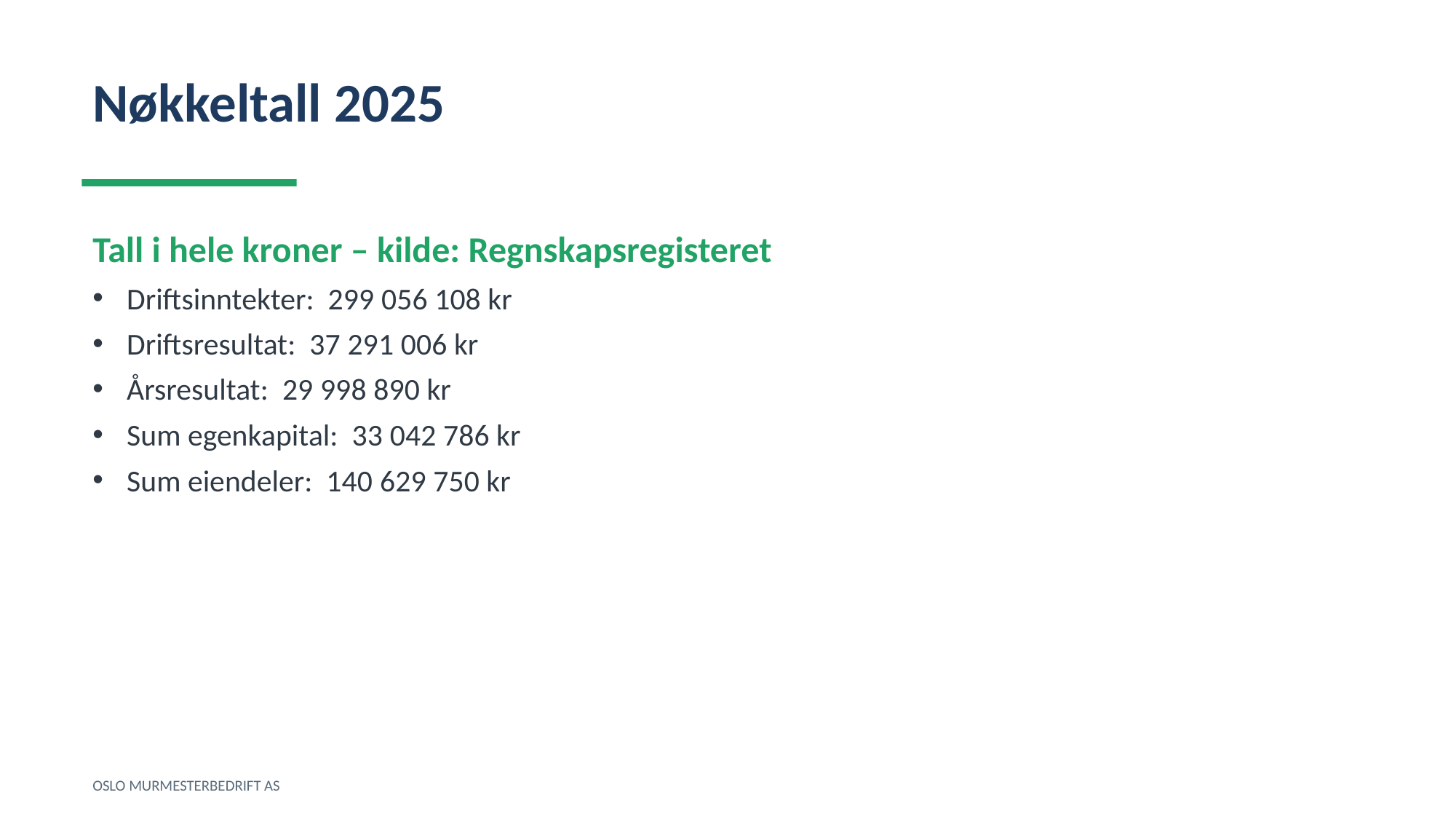

Nøkkeltall 2025

Tall i hele kroner – kilde: Regnskapsregisteret
Driftsinntekter:  299 056 108 kr
Driftsresultat:  37 291 006 kr
Årsresultat:  29 998 890 kr
Sum egenkapital:  33 042 786 kr
Sum eiendeler:  140 629 750 kr
OSLO MURMESTERBEDRIFT AS